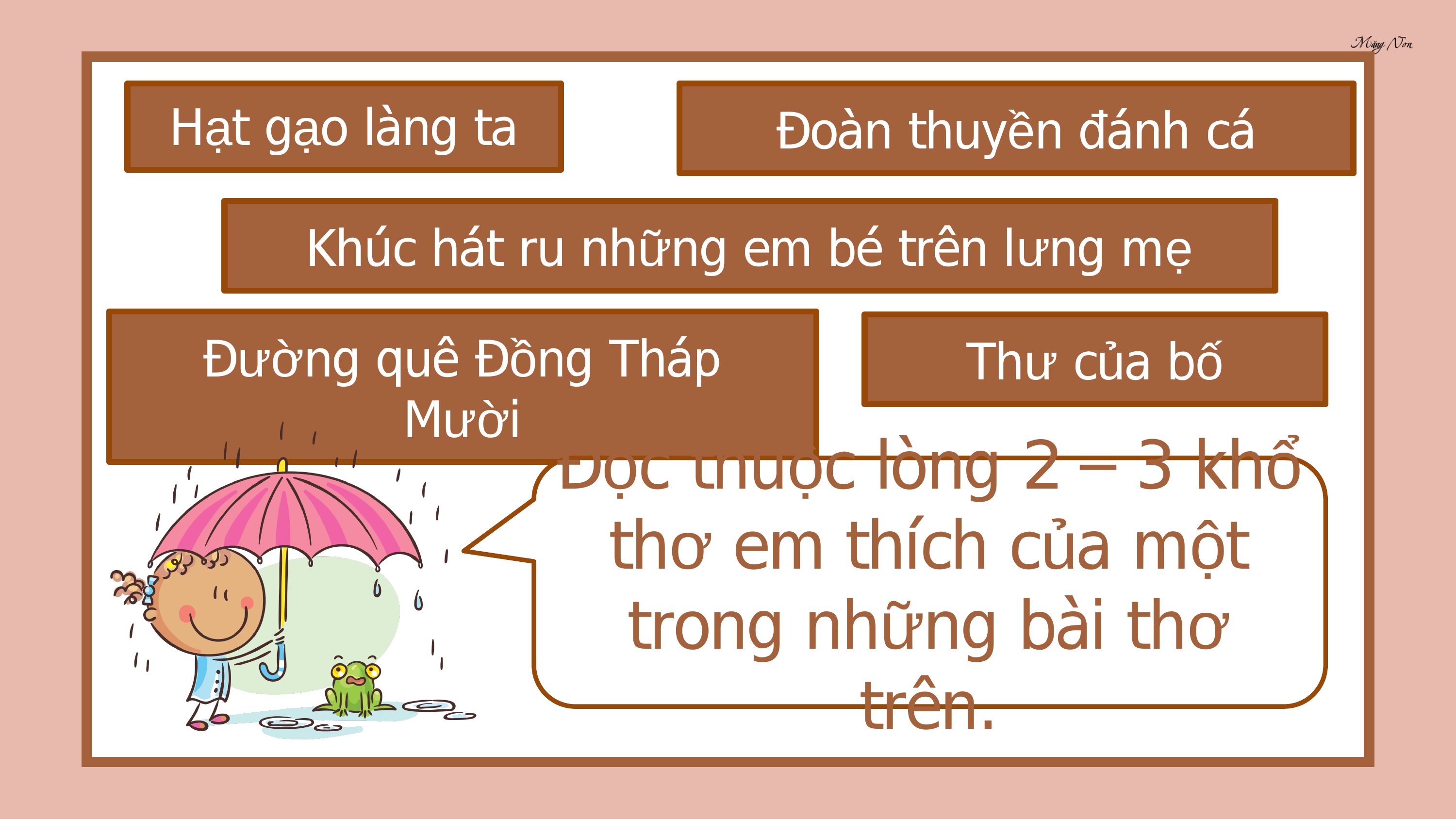

Hạt gạo làng ta
Đoàn thuyền đánh cá
Khúc hát ru những em bé trên lưng mẹ
Đường quê Đồng Tháp Mười
Thư của bố

Đọc thuộc lòng 2 – 3 khổ thơ em thích của một trong những bài thơ trên.